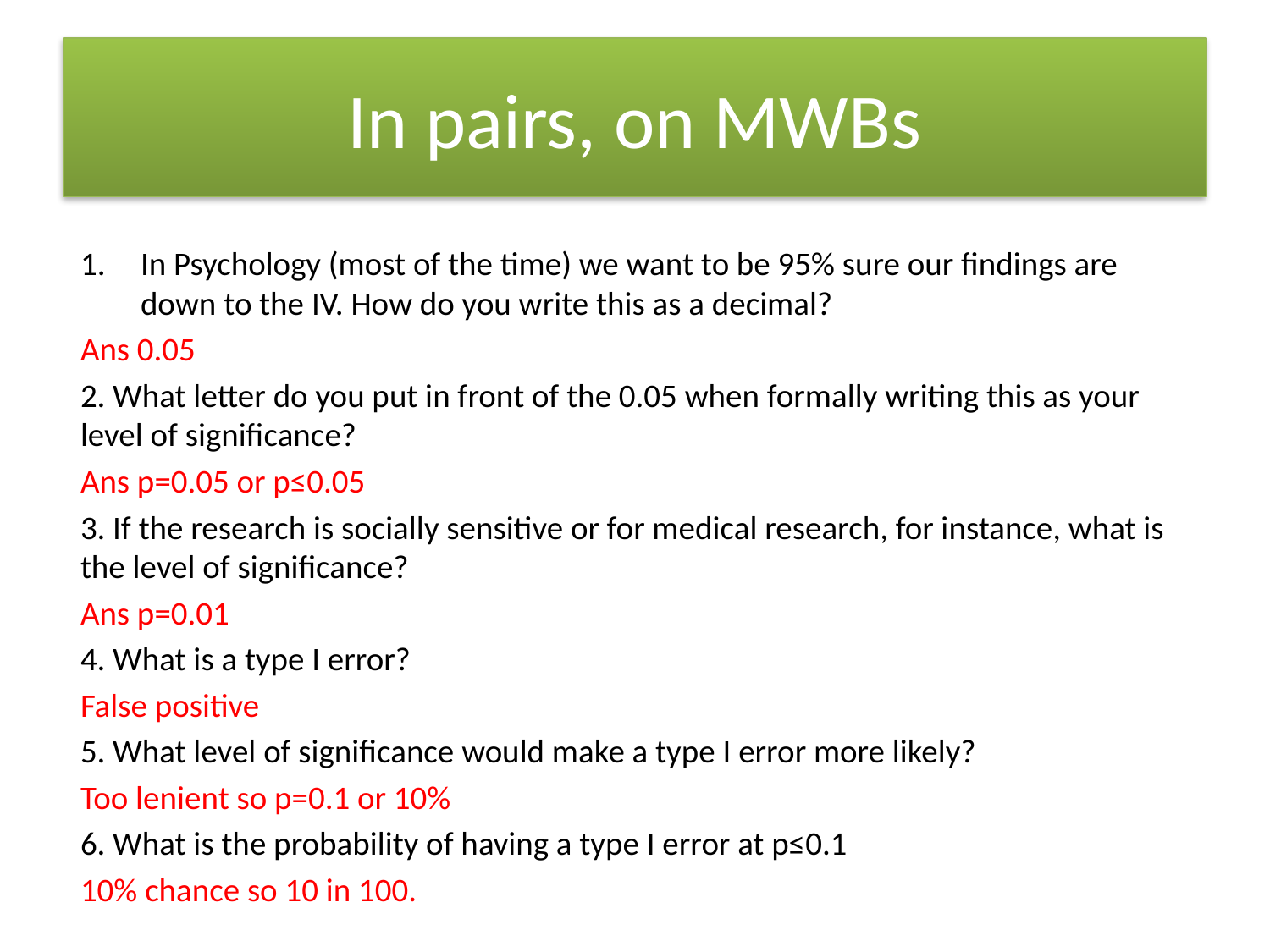

# In pairs, on MWBs
In Psychology (most of the time) we want to be 95% sure our findings are down to the IV. How do you write this as a decimal?
Ans 0.05
2. What letter do you put in front of the 0.05 when formally writing this as your level of significance?
Ans p=0.05 or p≤0.05
3. If the research is socially sensitive or for medical research, for instance, what is the level of significance?
Ans p=0.01
4. What is a type I error?
False positive
5. What level of significance would make a type I error more likely?
Too lenient so p=0.1 or 10%
6. What is the probability of having a type I error at p≤0.1
10% chance so 10 in 100.